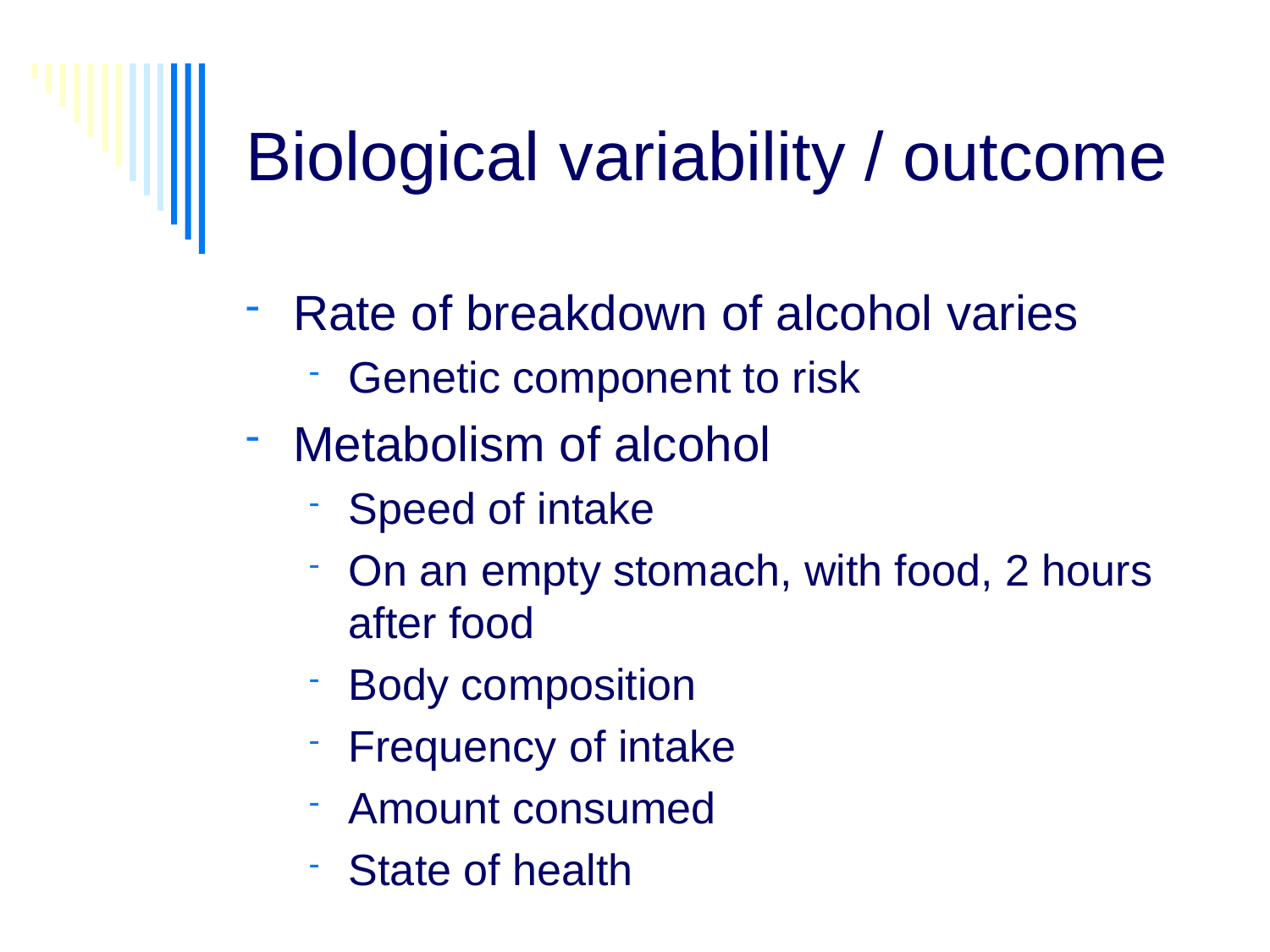

# Biological variability / outcome
Rate of breakdown of alcohol varies
Genetic component to risk
Metabolism of alcohol
Speed of intake
On an empty stomach, with food, 2 hours after food
Body composition
Frequency of intake
Amount consumed
State of health